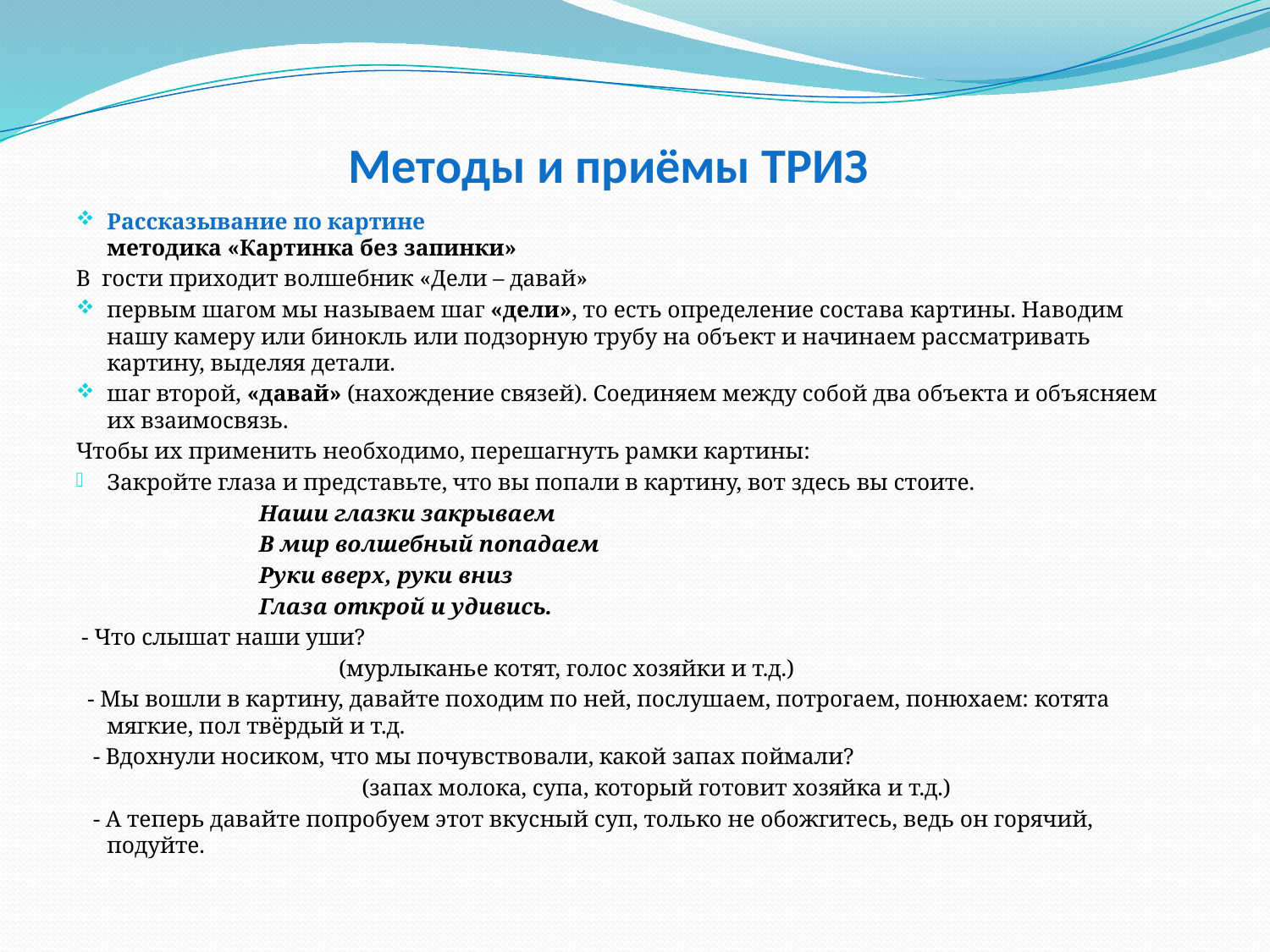

# Методы и приёмы ТРИЗ
Рассказывание по картине
методика «Картинка без запинки»
В  гости приходит волшебник «Дели – давай»
первым шагом мы называем шаг «дели», то есть определение состава картины. Наводим нашу камеру или бинокль или подзорную трубу на объект и начинаем рассматривать  картину, выделяя детали.
шаг второй, «давай» (нахождение связей). Соединяем между собой два объекта и объясняем их взаимосвязь.
Чтобы их применить необходимо, перешагнуть рамки картины:
Закройте глаза и представьте, что вы попали в картину, вот здесь вы стоите.
                                Наши глазки закрываем
                                В мир волшебный попадаем
                                Руки вверх, руки вниз
                                Глаза открой и удивись.
 - Что слышат наши уши?
                                              (мурлыканье котят, голос хозяйки и т.д.)
  - Мы вошли в картину, давайте походим по ней, послушаем, потрогаем, понюхаем: котята мягкие, пол твёрдый и т.д.
   - Вдохнули носиком, что мы почувствовали, какой запах поймали?
                                                  (запах молока, супа, который готовит хозяйка и т.д.)
   - А теперь давайте попробуем этот вкусный суп, только не обожгитесь, ведь он горячий, подуйте.